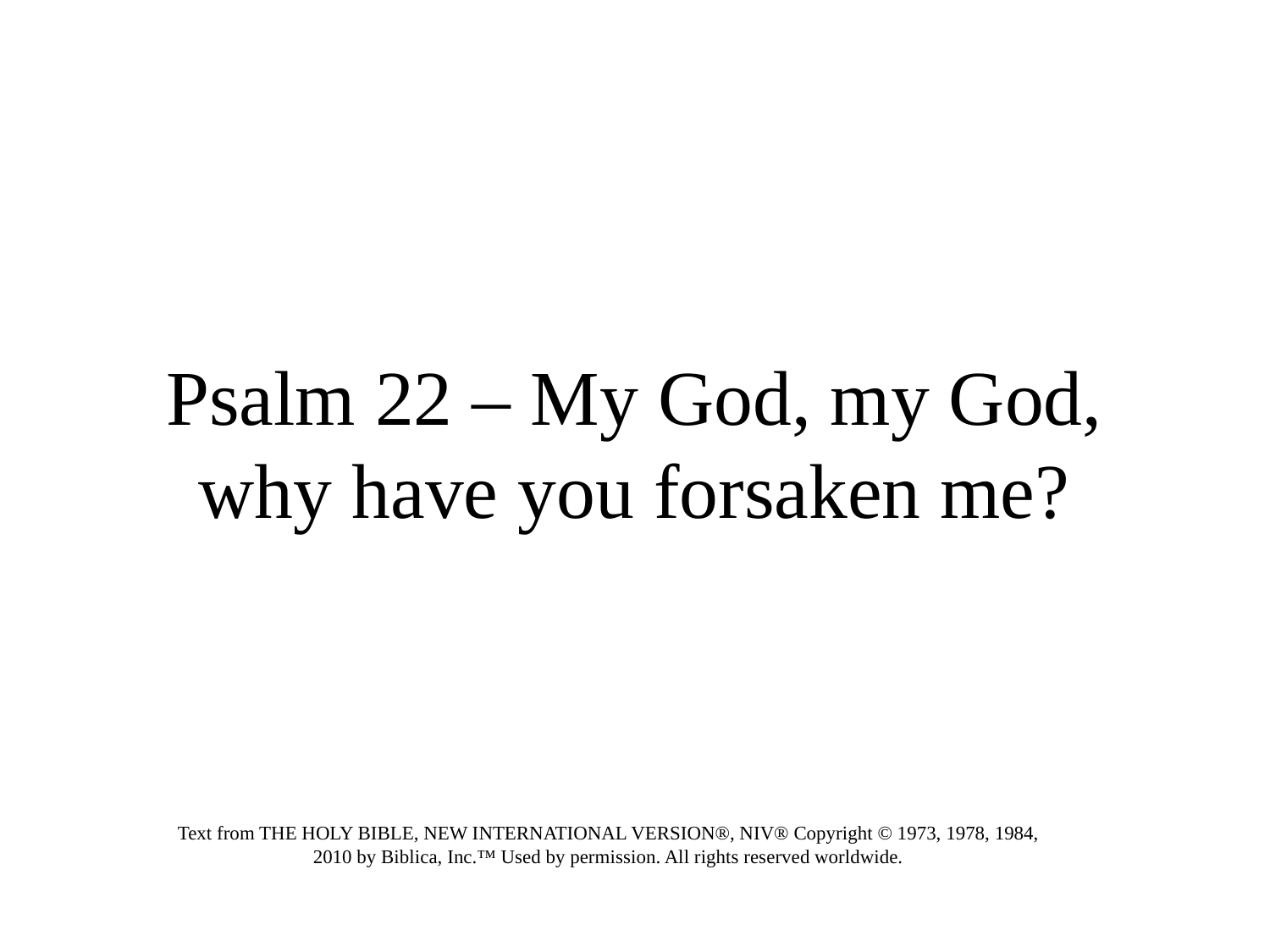

# Psalm 22 – My God, my God, why have you forsaken me?
Text from THE HOLY BIBLE, NEW INTERNATIONAL VERSION®, NIV® Copyright © 1973, 1978, 1984, 2010 by Biblica, Inc.™ Used by permission. All rights reserved worldwide.